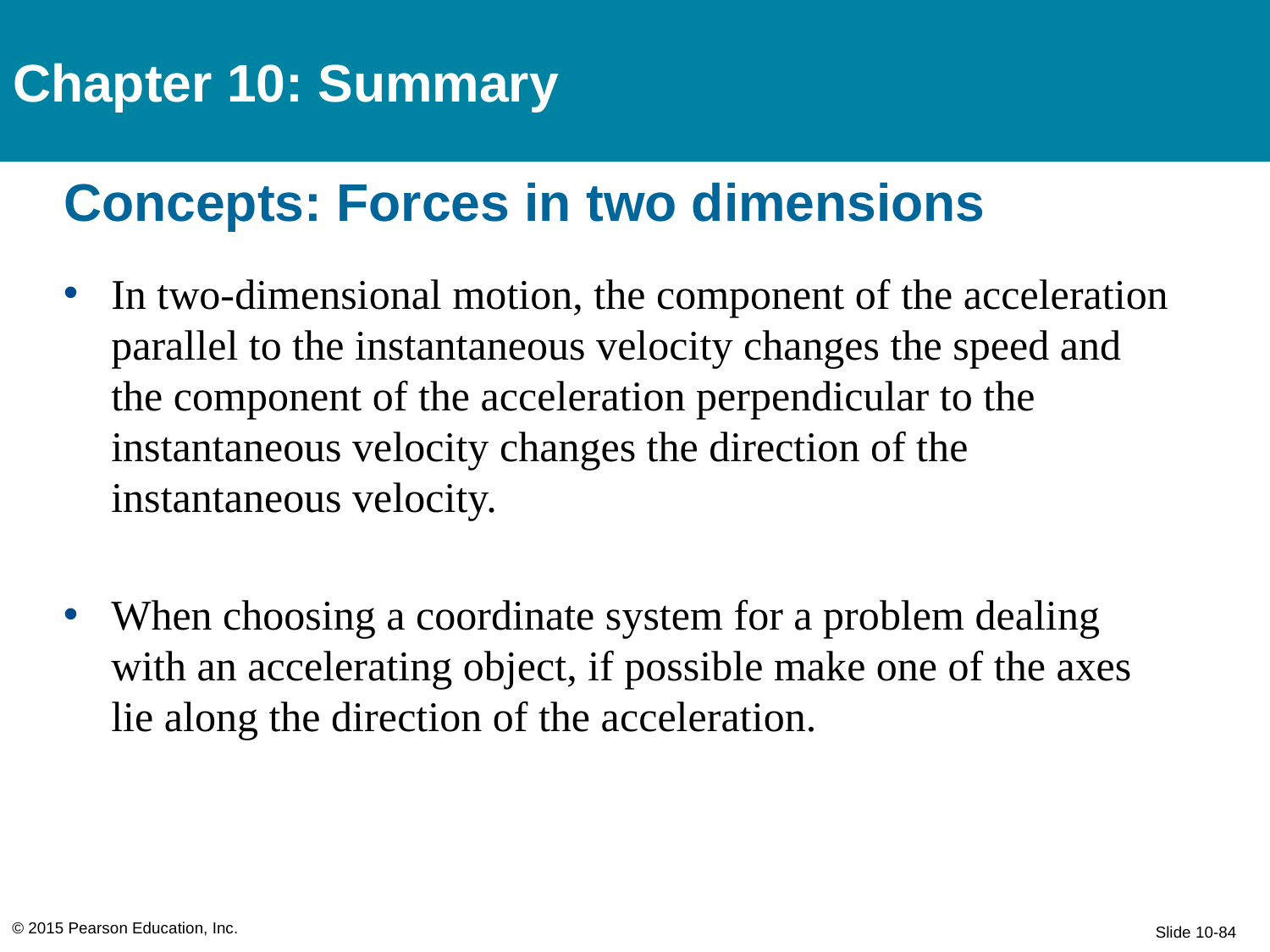

Chapter 10: Summary
# Concepts: Forces in two dimensions
In two-dimensional motion, the component of the acceleration parallel to the instantaneous velocity changes the speed and the component of the acceleration perpendicular to the instantaneous velocity changes the direction of the instantaneous velocity.

When choosing a coordinate system for a problem dealing with an accelerating object, if possible make one of the axes lie along the direction of the acceleration.
© 2015 Pearson Education, Inc.